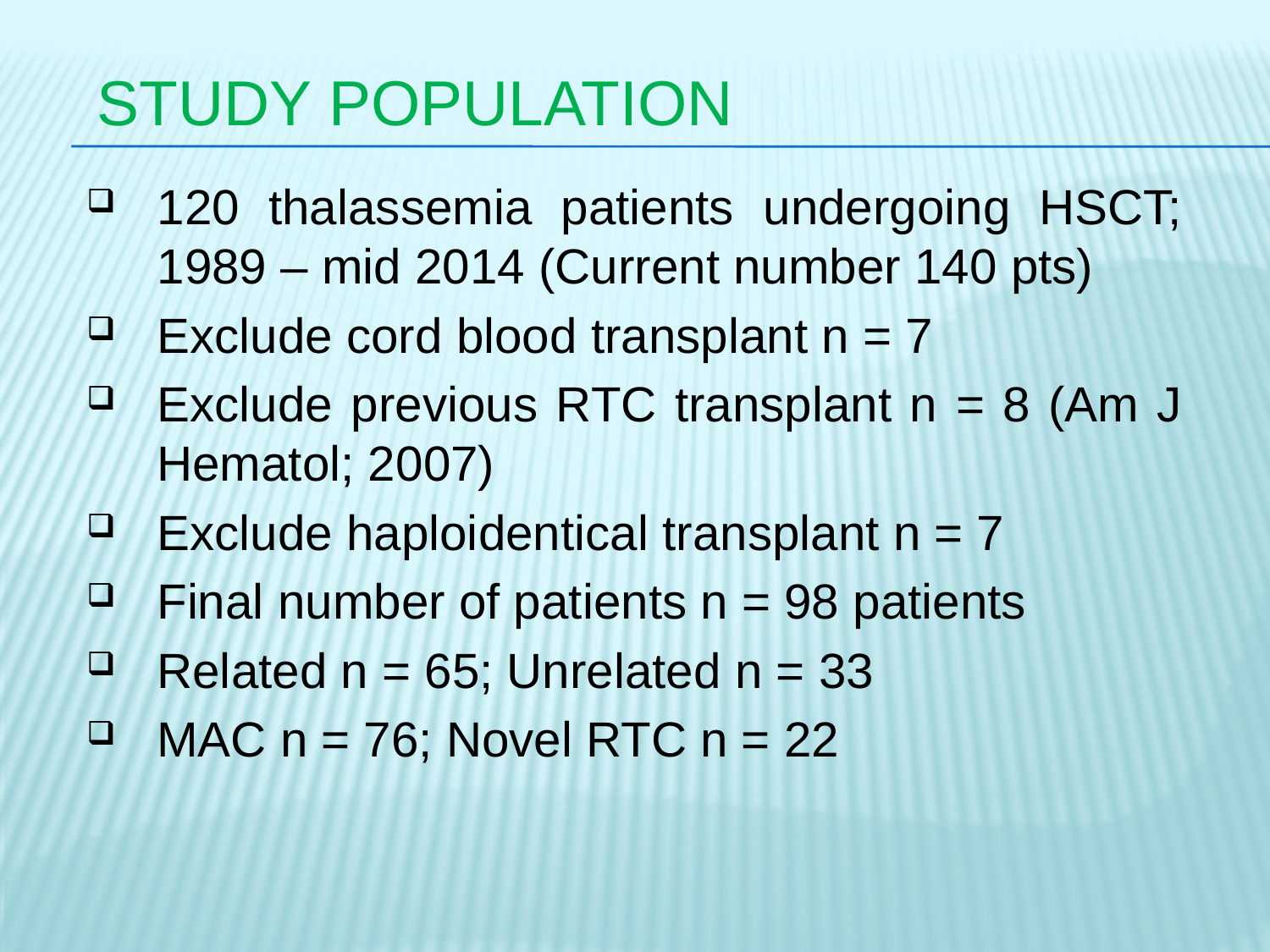

# Study Population
120 thalassemia patients undergoing HSCT; 1989 – mid 2014 (Current number 140 pts)
Exclude cord blood transplant n = 7
Exclude previous RTC transplant n = 8 (Am J Hematol; 2007)
Exclude haploidentical transplant n = 7
Final number of patients n = 98 patients
Related n = 65; Unrelated n = 33
MAC n = 76; Novel RTC n = 22